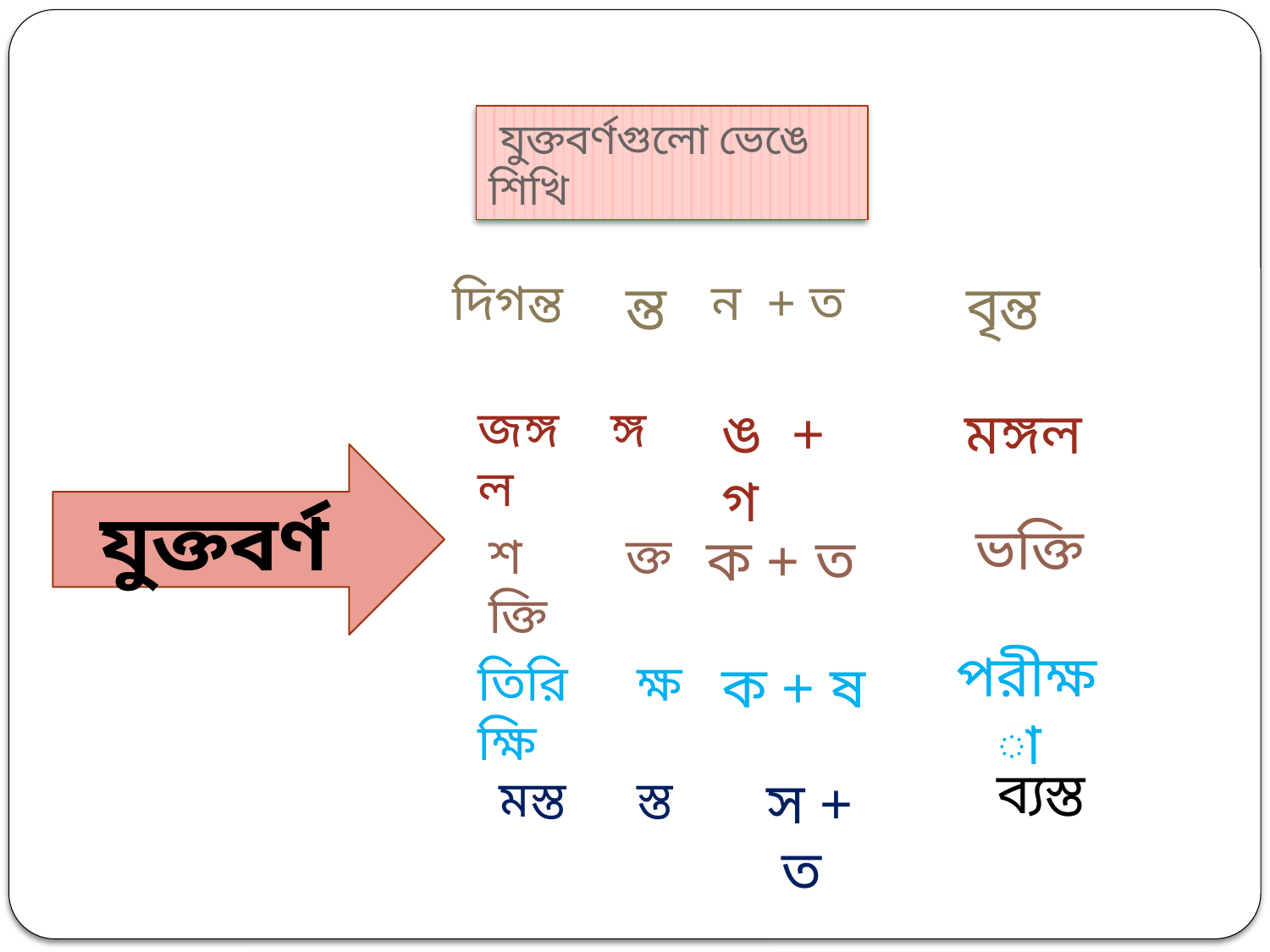

যুক্তবর্ণগুলো ভেঙে শিখি
দিগন্ত
ন্ত
ন  + ত
বৃন্ত
জঙ্গল
ঙ্গ
ঙ  + গ
মঙ্গল
যুক্তবর্ণ
ভক্তি
শক্তি
ক্ত
ক + ত
পরীক্ষা
তিরিক্ষি
ক্ষ
ক + ষ
ব্যস্ত
মস্ত
স্ত
স + ত